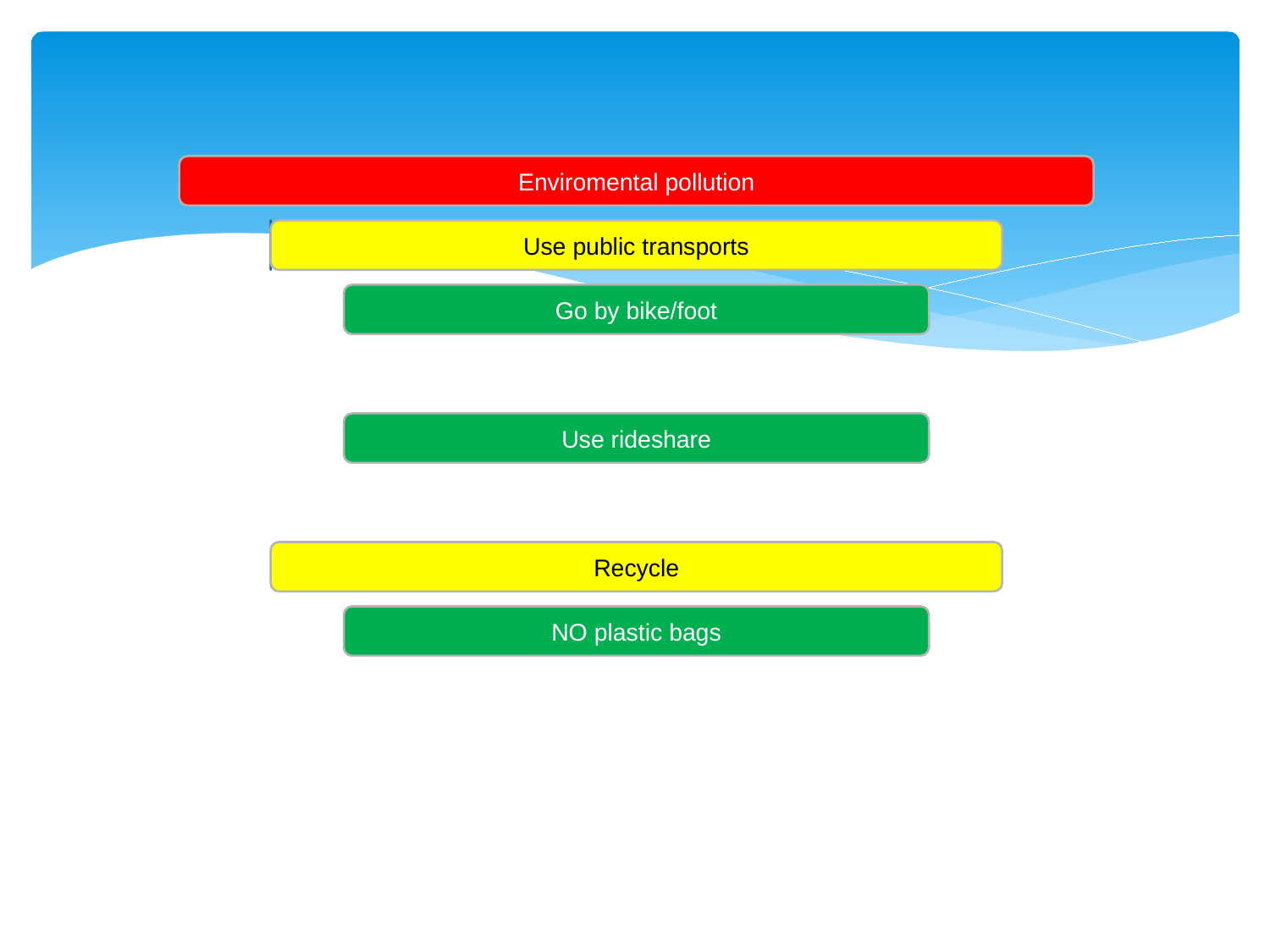

Enviromental pollution
Use public transports
Go by bike/foot
Use rideshare
Recycle
NO plastic bags